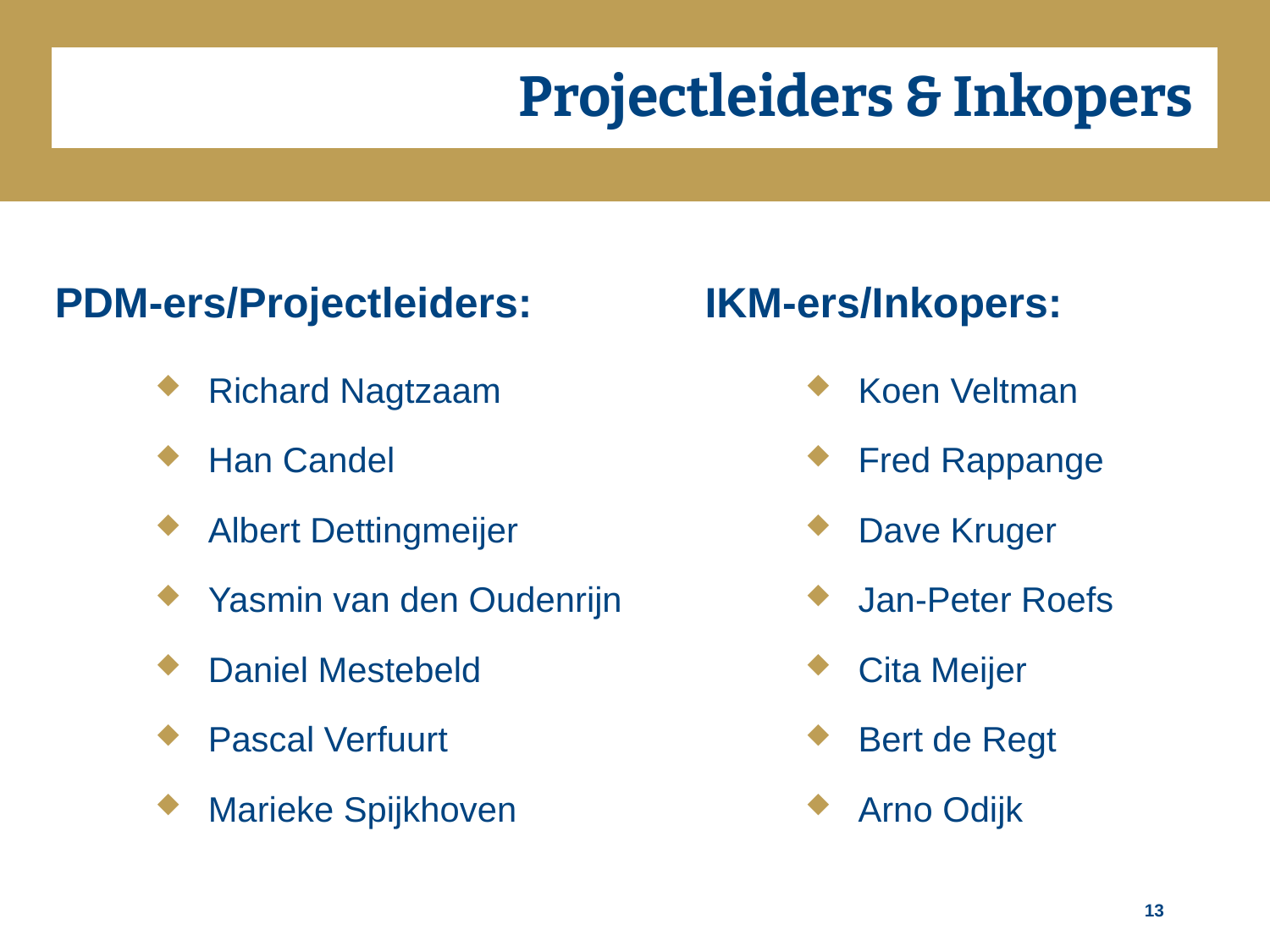

Projectleiders & Inkopers
PDM-ers/Projectleiders:
Richard Nagtzaam
Han Candel
Albert Dettingmeijer
Yasmin van den Oudenrijn
Daniel Mestebeld
Pascal Verfuurt
Marieke Spijkhoven

IKM-ers/Inkopers:
Koen Veltman
Fred Rappange
Dave Kruger
Jan-Peter Roefs
Cita Meijer
Bert de Regt
Arno Odijk
13